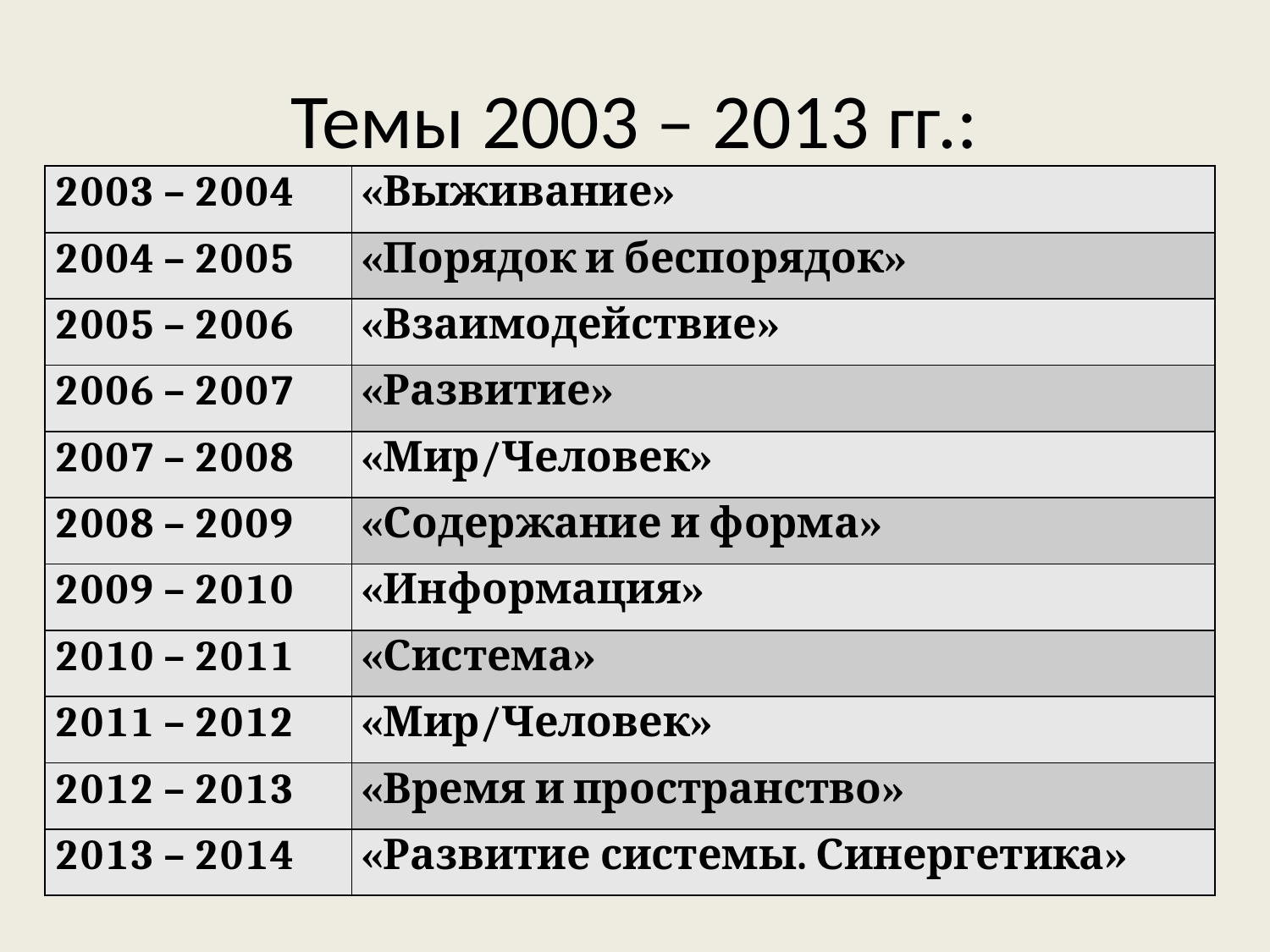

# Темы 2003 – 2013 гг.:
| 2003 – 2004 | «Выживание» |
| --- | --- |
| 2004 – 2005 | «Порядок и беспорядок» |
| 2005 – 2006 | «Взаимодействие» |
| 2006 – 2007 | «Развитие» |
| 2007 – 2008 | «Мир/Человек» |
| 2008 – 2009 | «Содержание и форма» |
| 2009 – 2010 | «Информация» |
| 2010 – 2011 | «Система» |
| 2011 – 2012 | «Мир/Человек» |
| 2012 – 2013 | «Время и пространство» |
| 2013 – 2014 | «Развитие системы. Синергетика» |